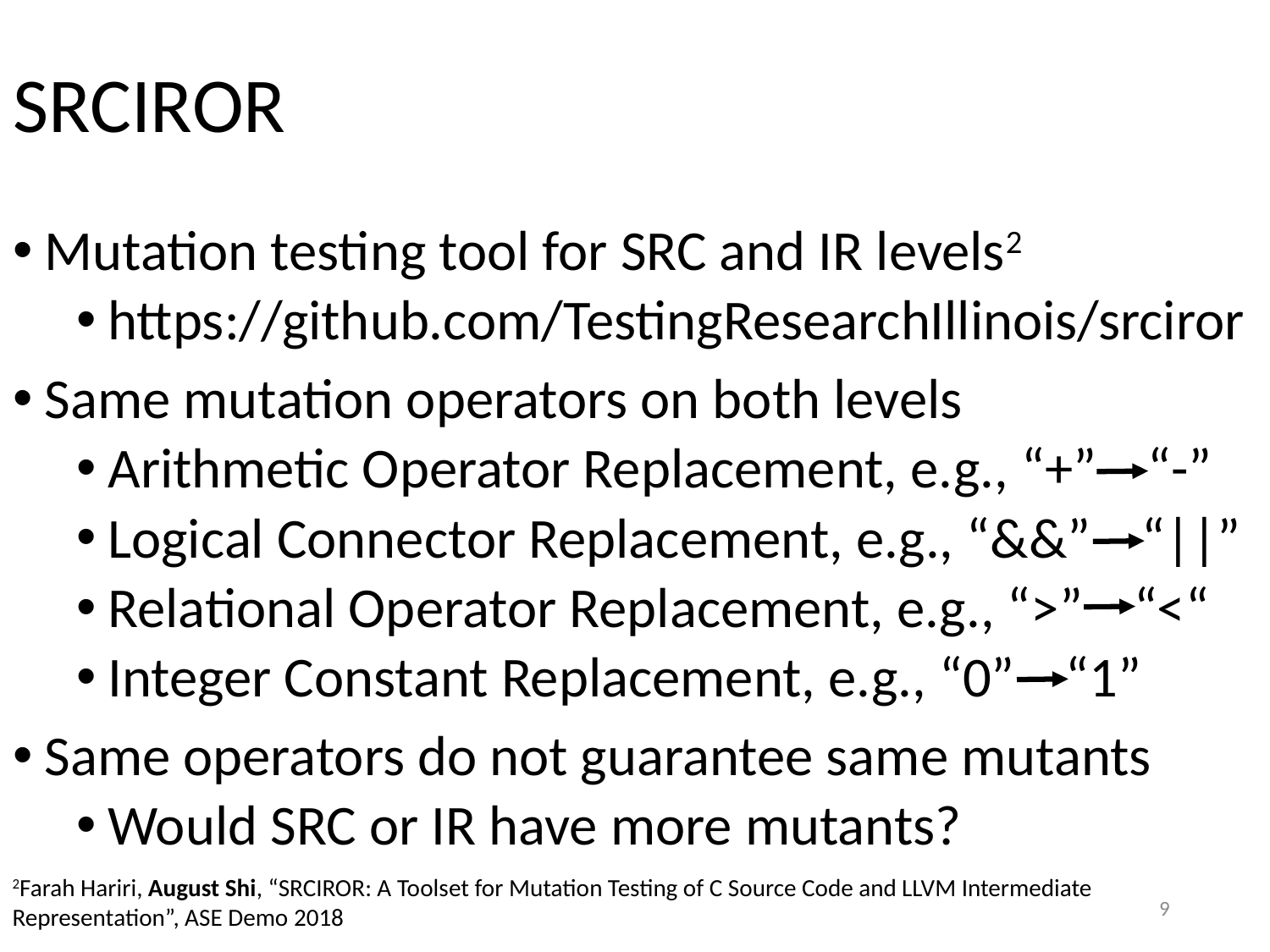

# SRCIROR
Mutation testing tool for SRC and IR levels2
https://github.com/TestingResearchIllinois/srciror
Same mutation operators on both levels
Arithmetic Operator Replacement, e.g., “+”    “-”
Logical Connector Replacement, e.g., “&&”    “||”
Relational Operator Replacement, e.g., “>”    “<“
Integer Constant Replacement, e.g., “0”    “1”
Same operators do not guarantee same mutants
Would SRC or IR have more mutants?
2Farah Hariri, August Shi, “SRCIROR: A Toolset for Mutation Testing of C Source Code and LLVM Intermediate Representation”, ASE Demo 2018
9